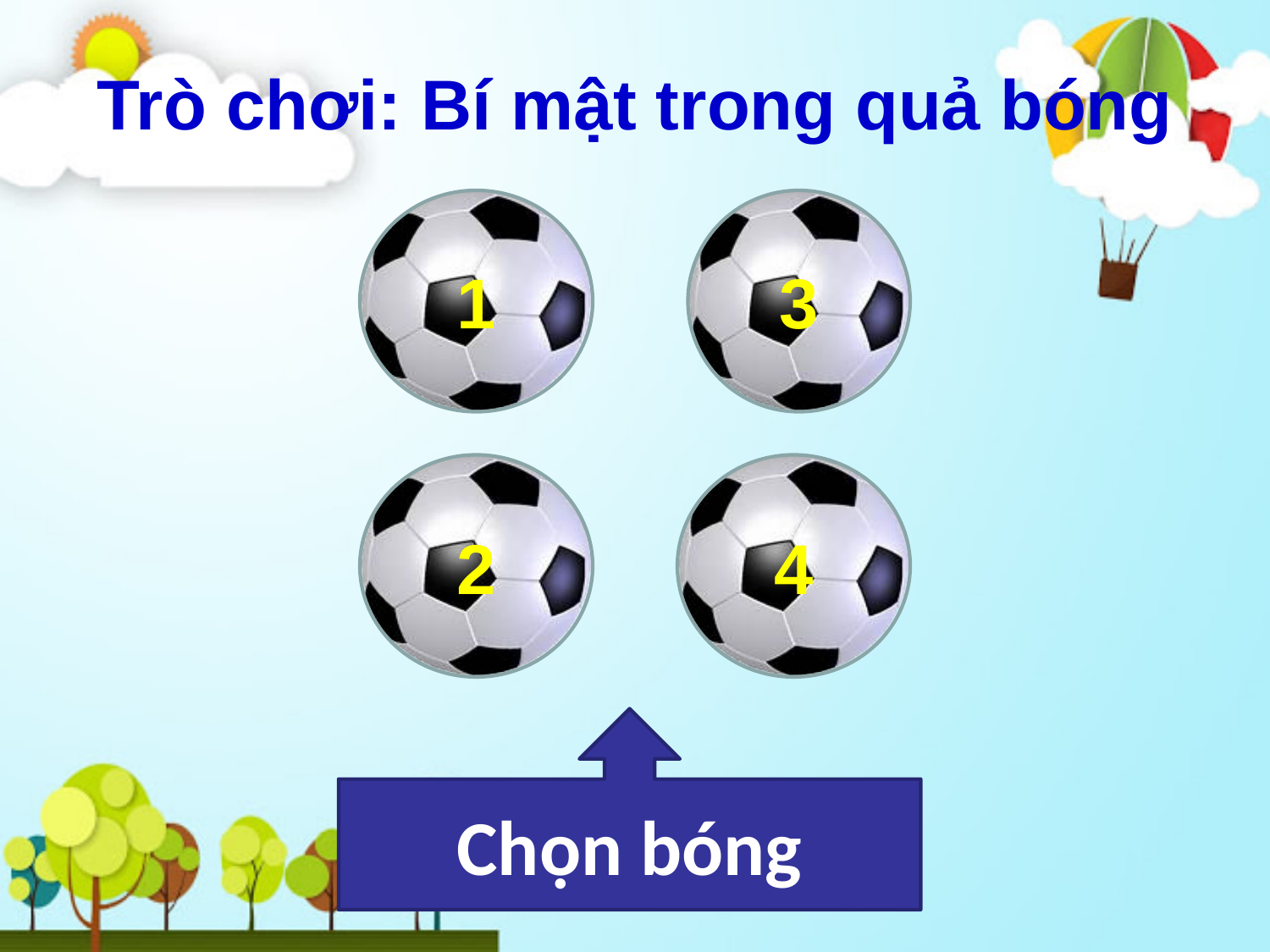

Trò chơi: Bí mật trong quả bóng
1
3
2
4
Chọn bóng